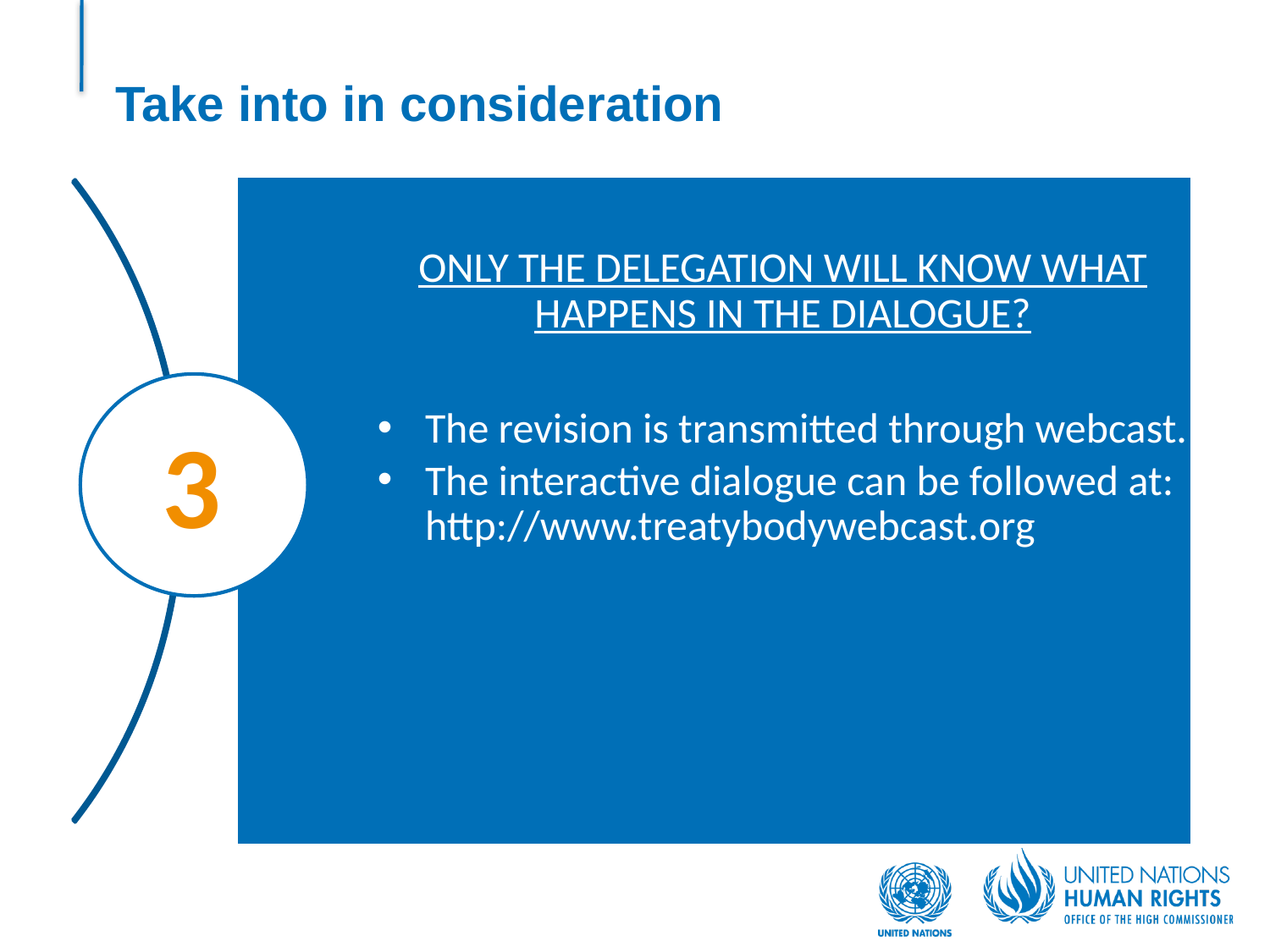

ONLY THE DELEGATION WILL KNOW WHAT HAPPENS IN THE DIALOGUE?

The revision is transmitted through webcast.
The interactive dialogue can be followed at: http://www.treatybodywebcast.org

# Take into in consideration
3